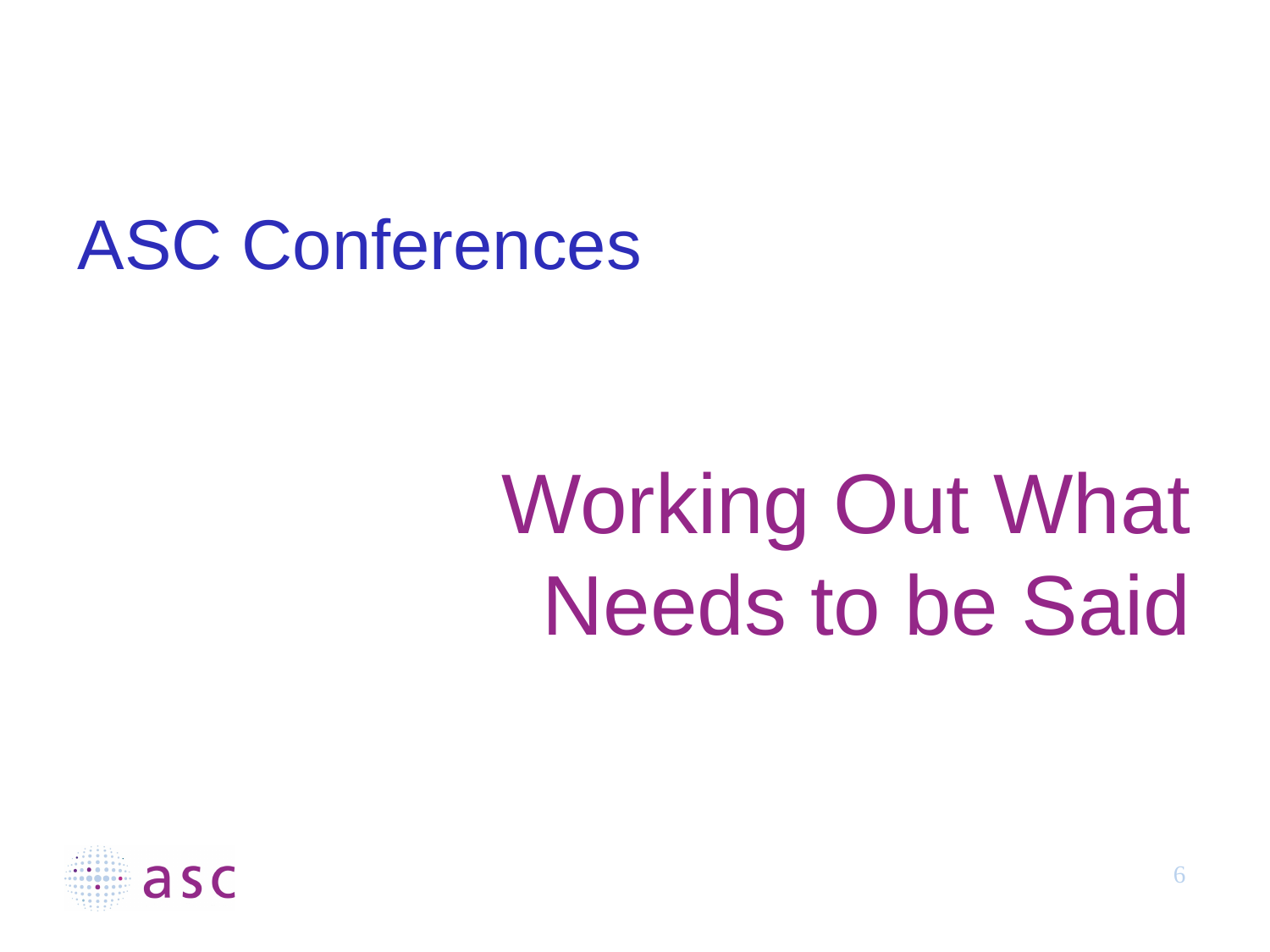

# ASC Conferences
Working Out What Needs to be Said
6